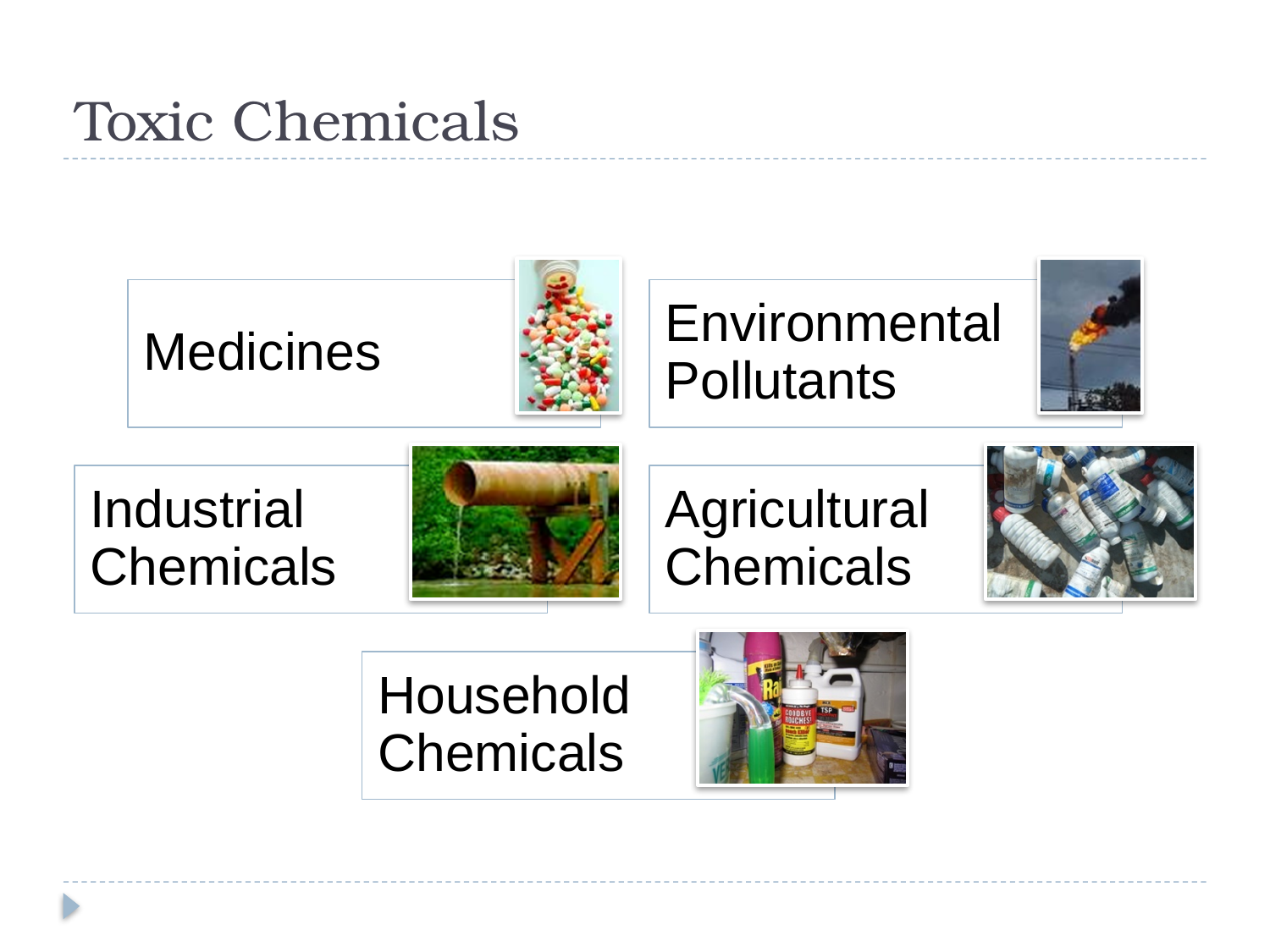

# Toxic Chemicals

Medicines

Environmental Pollutants

Industrial Chemicals

Agricultural Chemicals

Household Chemicals